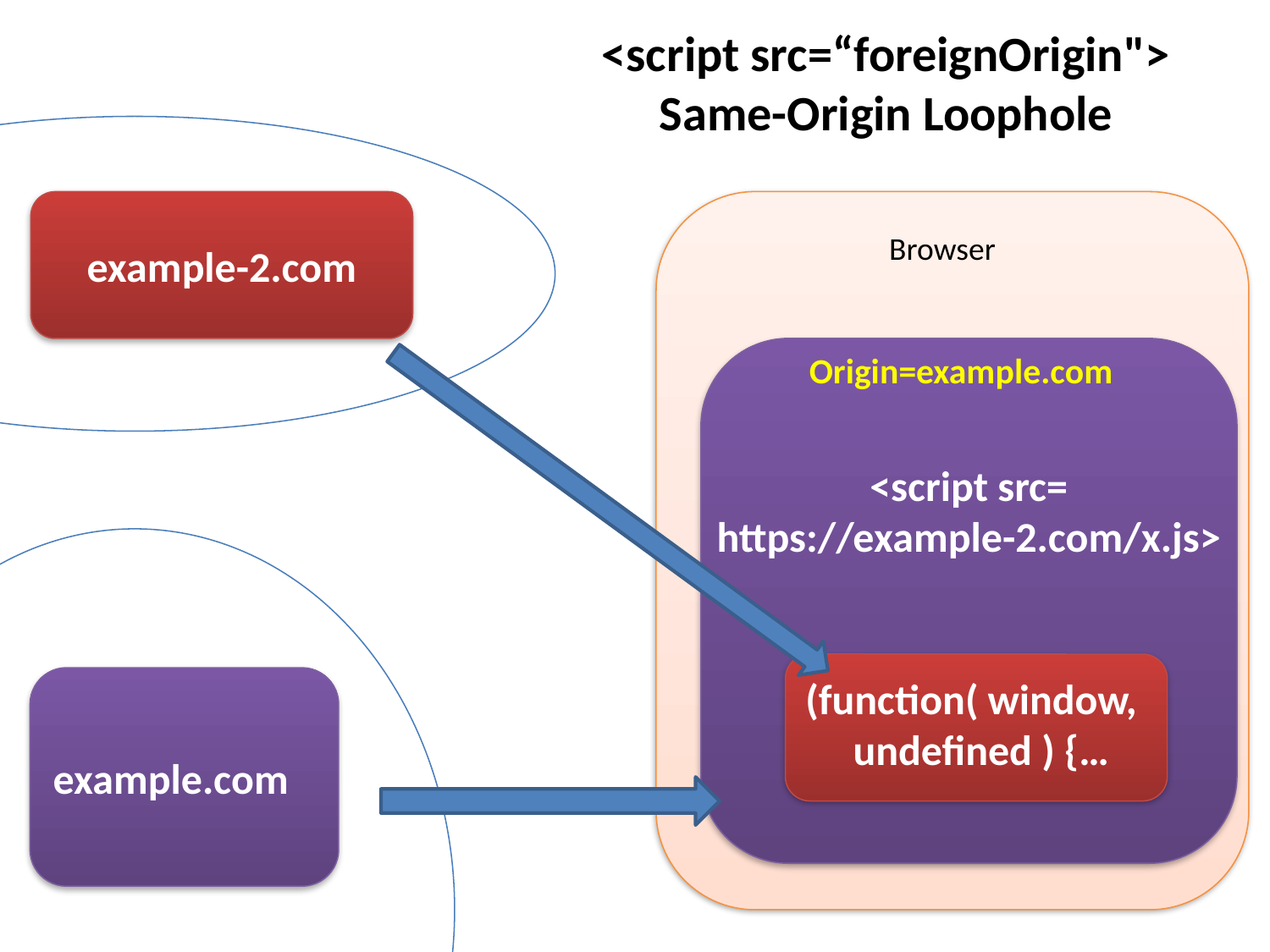

<script src=“foreignOrigin">
Same-Origin Loophole

example-2.com

Browser

Origin=example.com
<script src=
https://example-2.com/x.js>

(function( window,
     undefined ) {…

example.com